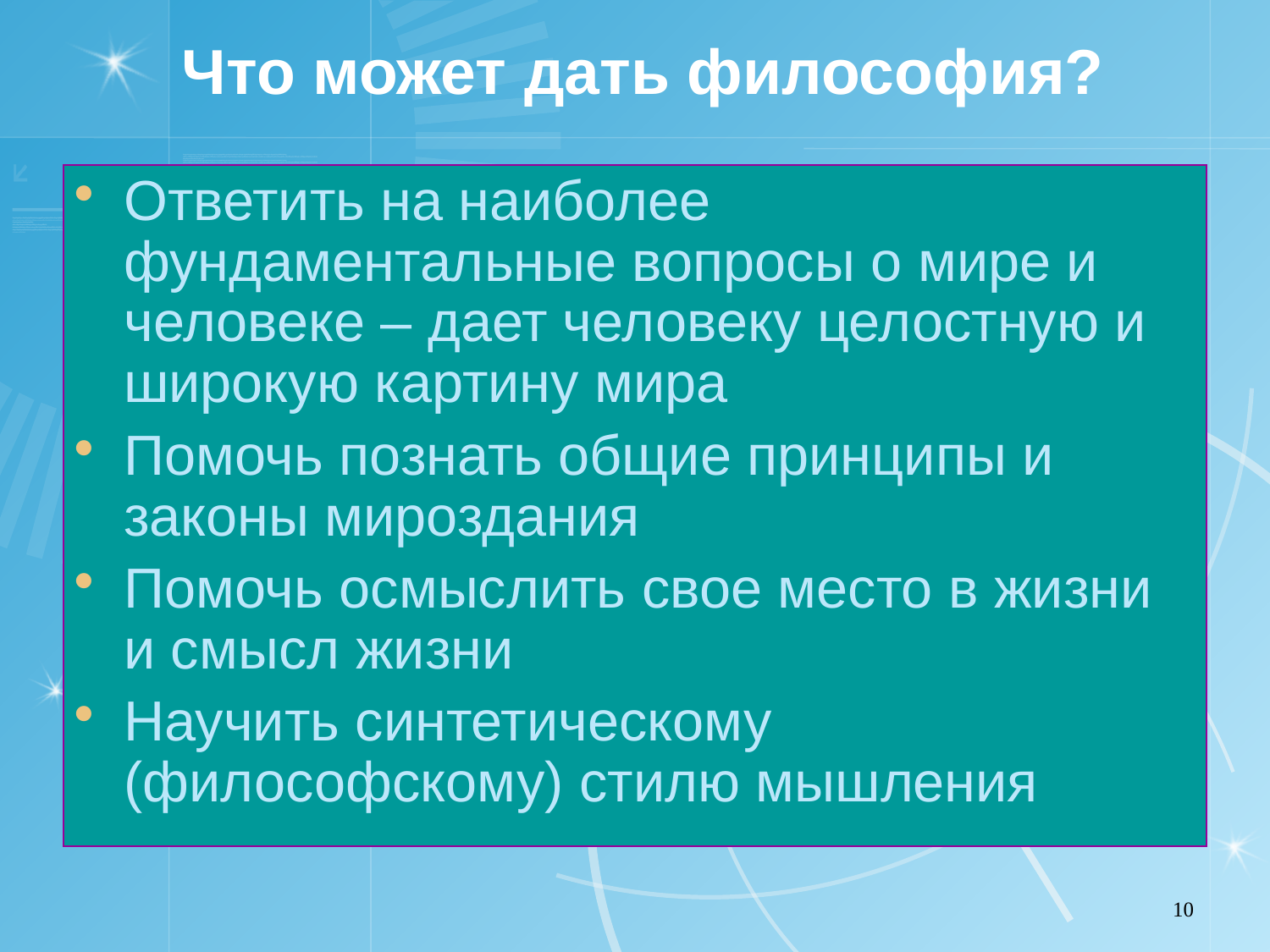

Что может дать философия?
Ответить на наиболее фундаментальные вопросы о мире и человеке – дает человеку целостную и широкую картину мира
Помочь познать общие принципы и законы мироздания
Помочь осмыслить свое место в жизни и смысл жизни
Научить синтетическому (философскому) стилю мышления
10